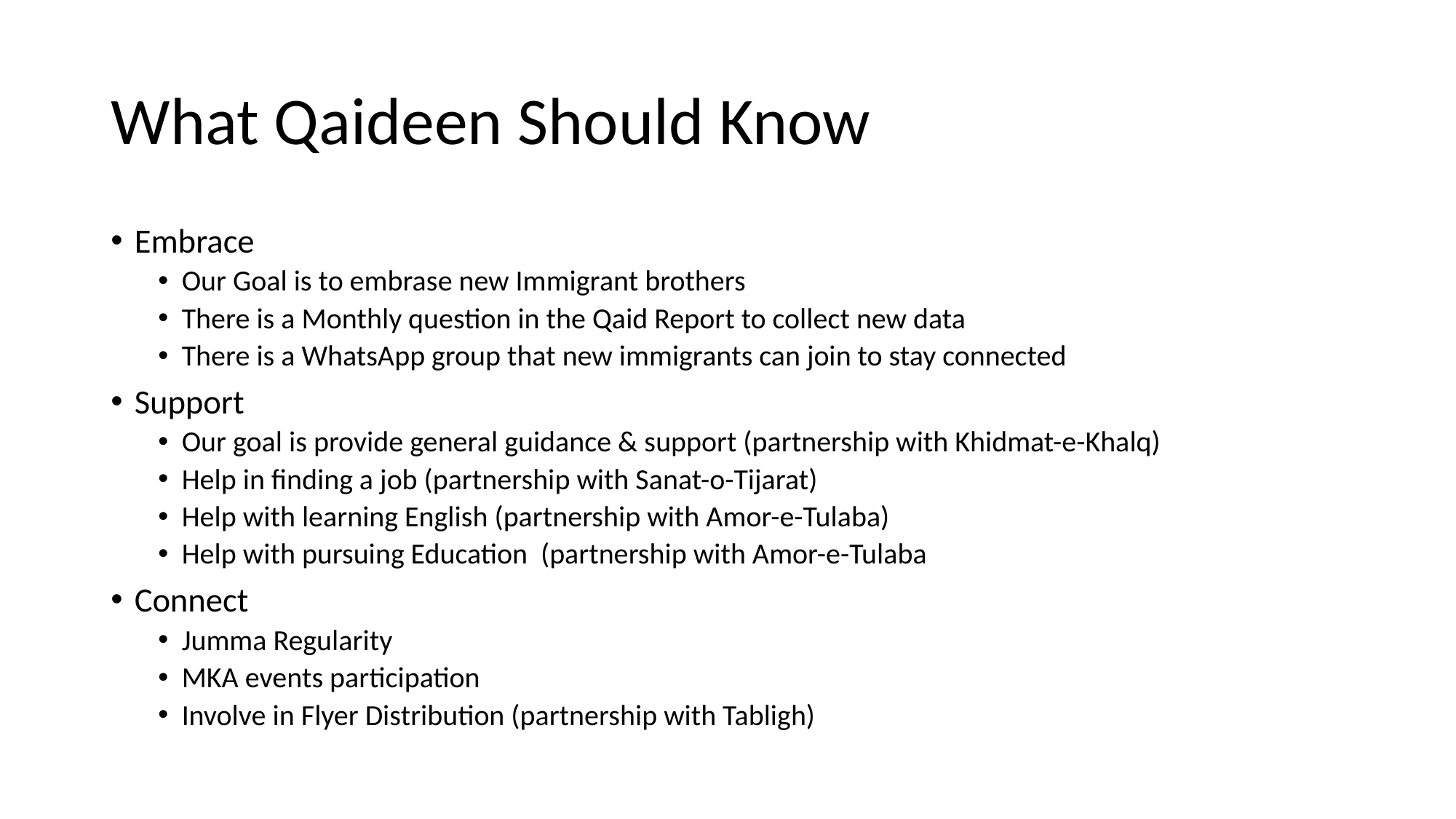

# What Qaideen Should Know
Embrace
Our Goal is to embrase new Immigrant brothers
There is a Monthly question in the Qaid Report to collect new data
There is a WhatsApp group that new immigrants can join to stay connected
Support
Our goal is provide general guidance & support (partnership with Khidmat-e-Khalq)
Help in finding a job (partnership with Sanat-o-Tijarat)
Help with learning English (partnership with Amor-e-Tulaba)
Help with pursuing Education  (partnership with Amor-e-Tulaba
Connect
Jumma Regularity
MKA events participation
Involve in Flyer Distribution (partnership with Tabligh)